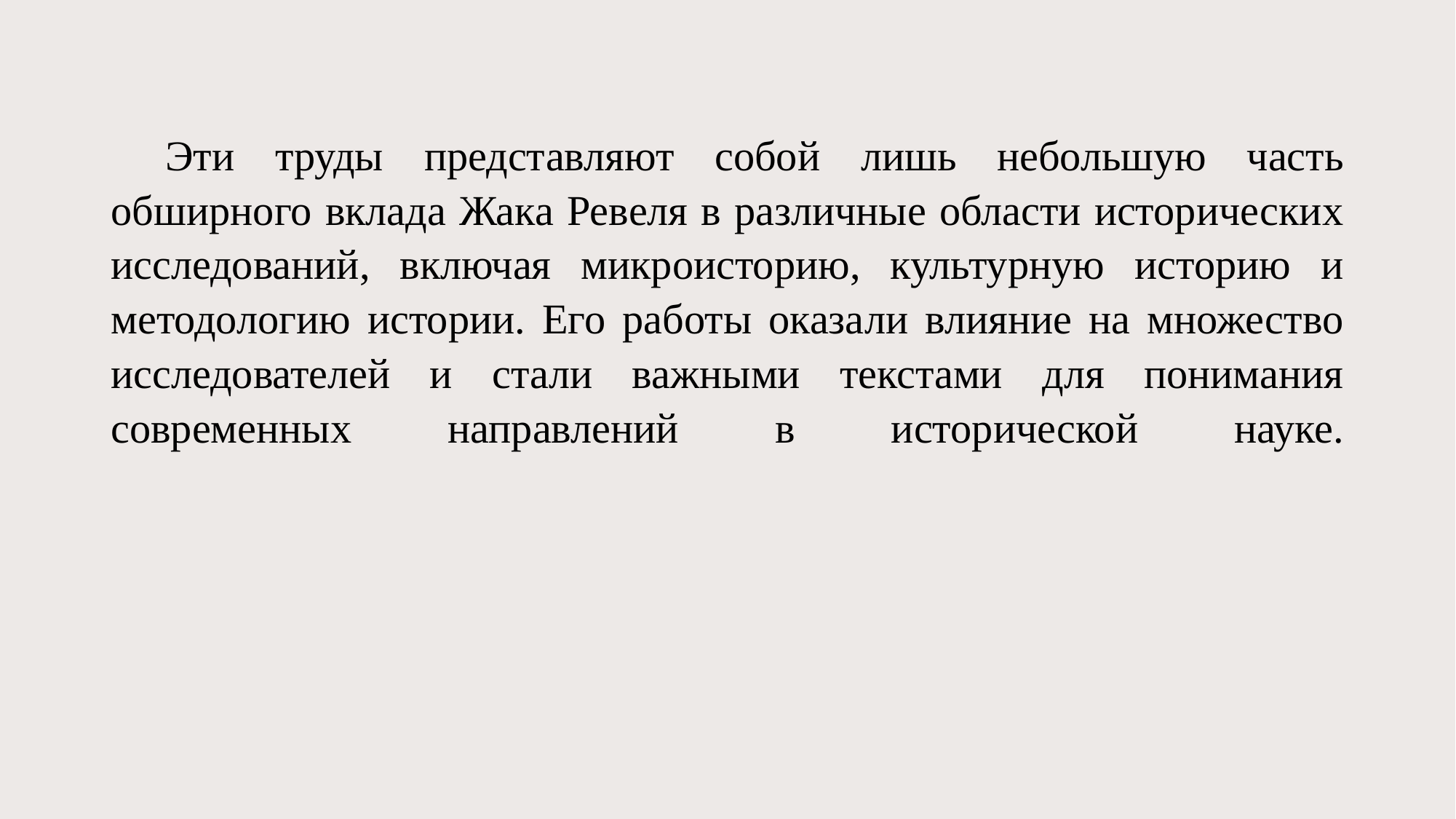

# Эти труды представляют собой лишь небольшую часть обширного вклада Жака Ревеля в различные области исторических исследований, включая микроисторию, культурную историю и методологию истории. Его работы оказали влияние на множество исследователей и стали важными текстами для понимания современных направлений в исторической науке.